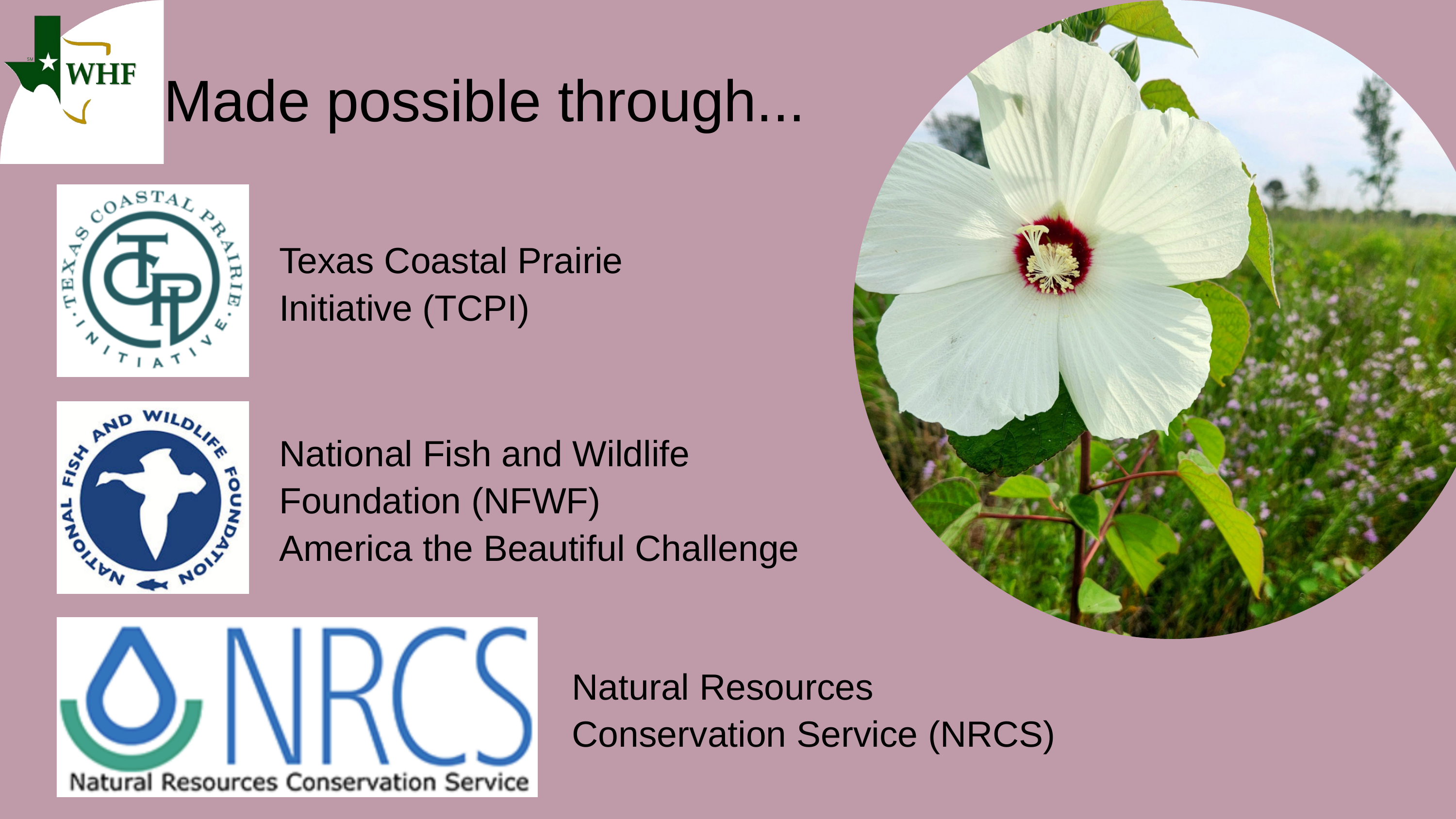

Made possible through...

Texas Coastal Prairie Initiative (TCPI)

National Fish and Wildlife Foundation (NFWF)
America the Beautiful Challenge

Natural Resources Conservation Service (NRCS)